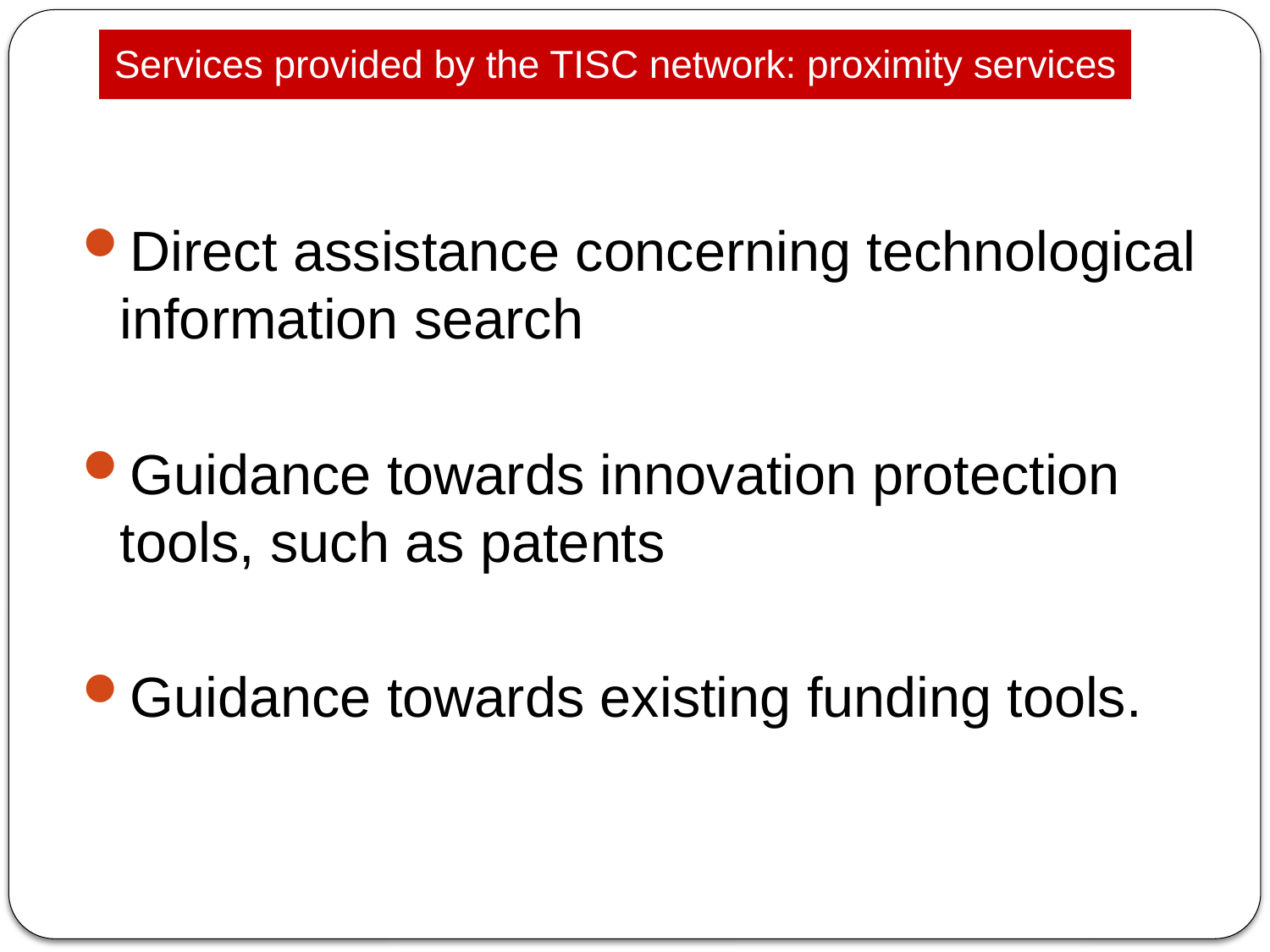

Services provided by the TISC network: proximity services
Direct assistance concerning technological information search

Guidance towards innovation protection tools, such as patents

Guidance towards existing funding tools.